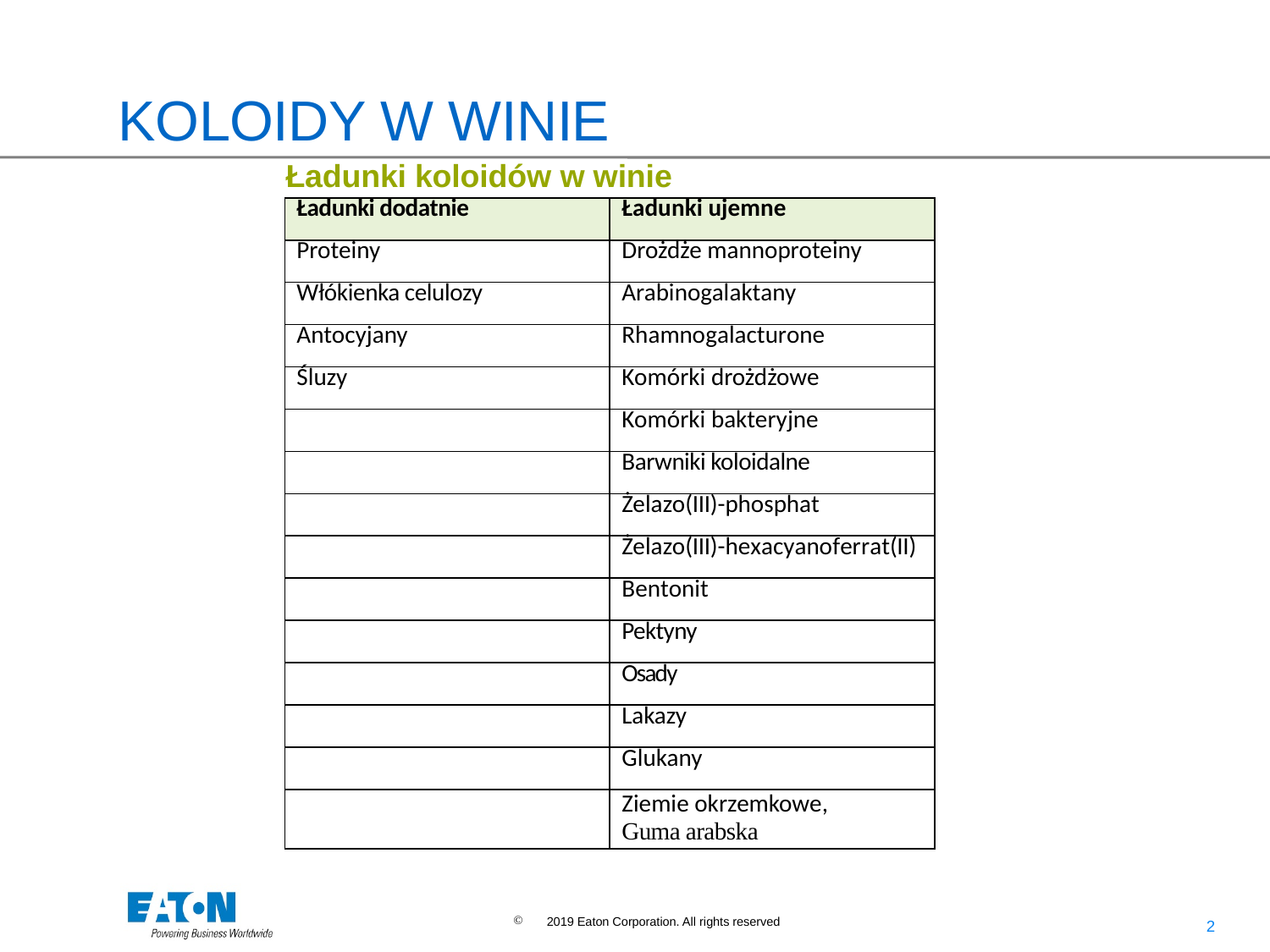

# KOLOIDY W WINIE
Ładunki koloidów w winie
| Ładunki dodatnie | Ładunki ujemne |
| --- | --- |
| Proteiny | Drożdże mannoproteiny |
| Włókienka celulozy | Arabinogalaktany |
| Antocyjany | Rhamnogalacturone |
| Śluzy | Komórki drożdżowe |
|  | Komórki bakteryjne |
|  | Barwniki koloidalne |
|  | Żelazo(III)-phosphat |
|  | Żelazo(III)-hexacyanoferrat(II) |
|  | Bentonit |
|  | Pektyny |
|  | Osady |
|  | Lakazy |
|  | Glukany |
|  | Ziemie okrzemkowe, Guma arabska |